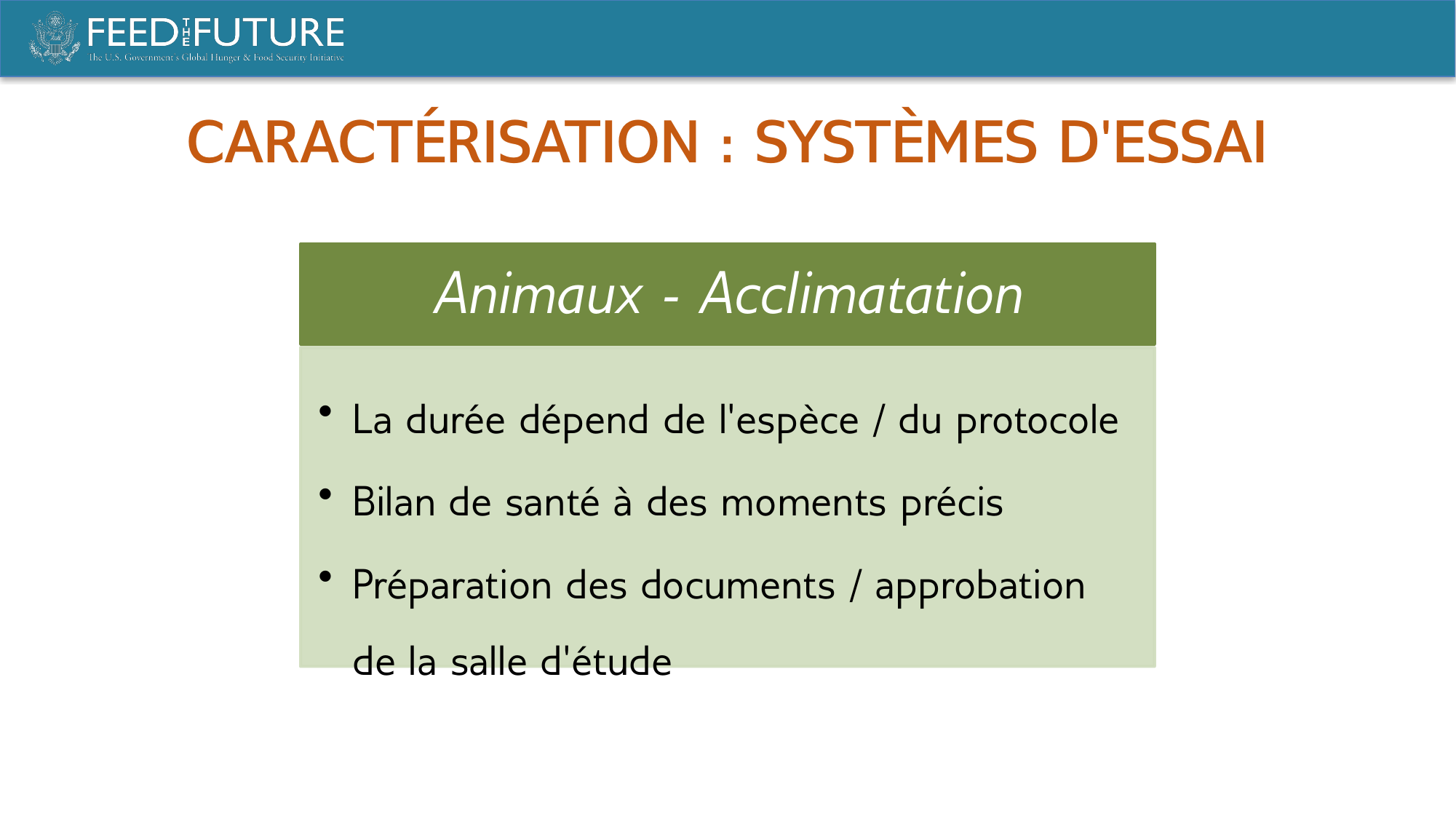

CARACTÉRISATION : SYSTÈMES D'ESSAI
Animaux - Acclimatation
La durée dépend de l'espèce / du protocole
Bilan de santé à des moments précis
Préparation des documents / approbation de la salle d'étude